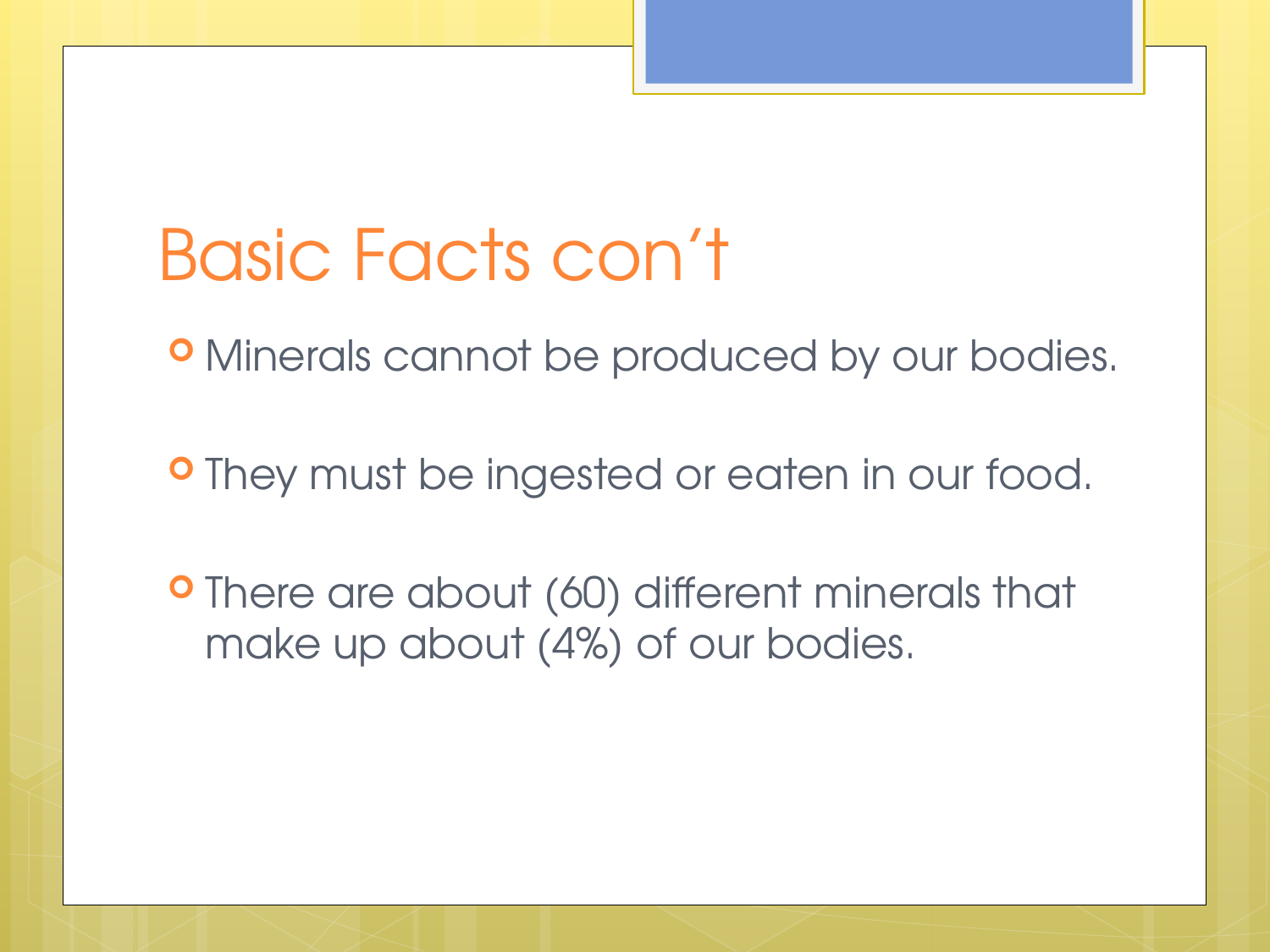

# Basic Facts con’t
Minerals cannot be produced by our bodies.

They must be ingested or eaten in our food.

There are about (60) different minerals that make up about (4%) of our bodies.